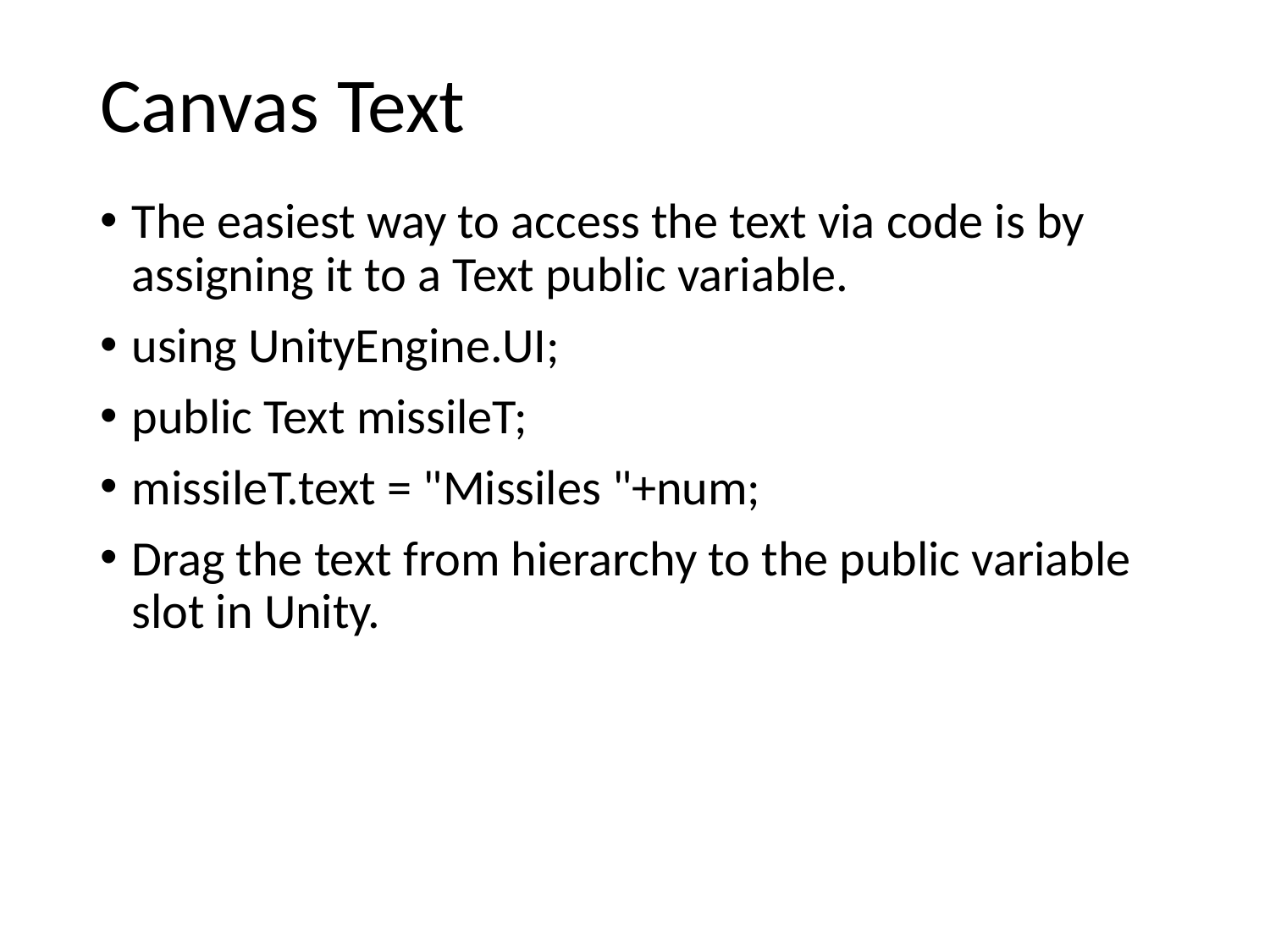

# Canvas Text
The easiest way to access the text via code is by assigning it to a Text public variable.
using UnityEngine.UI;
public Text missileT;
missileT.text = "Missiles "+num;
Drag the text from hierarchy to the public variable slot in Unity.